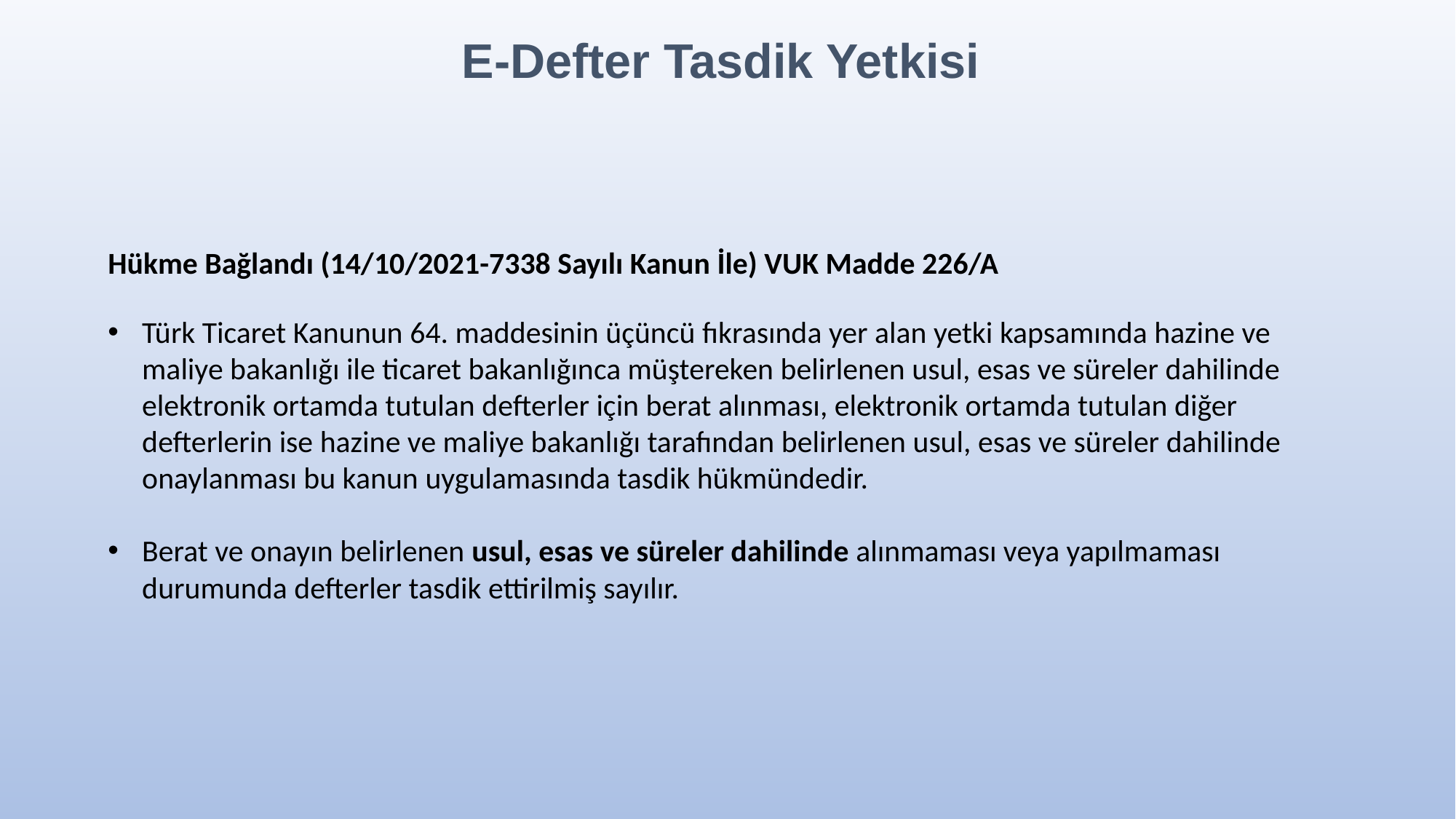

E-Defter Tasdik Yetkisi
Hükme Bağlandı (14/10/2021-7338 Sayılı Kanun İle) VUK Madde 226/A

Türk Ticaret Kanunun 64. maddesinin üçüncü fıkrasında yer alan yetki kapsamında hazine ve maliye bakanlığı ile ticaret bakanlığınca müştereken belirlenen usul, esas ve süreler dahilinde elektronik ortamda tutulan defterler için berat alınması, elektronik ortamda tutulan diğer defterlerin ise hazine ve maliye bakanlığı tarafından belirlenen usul, esas ve süreler dahilinde onaylanması bu kanun uygulamasında tasdik hükmündedir.

Berat ve onayın belirlenen usul, esas ve süreler dahilinde alınmaması veya yapılmaması durumunda defterler tasdik ettirilmiş sayılır.